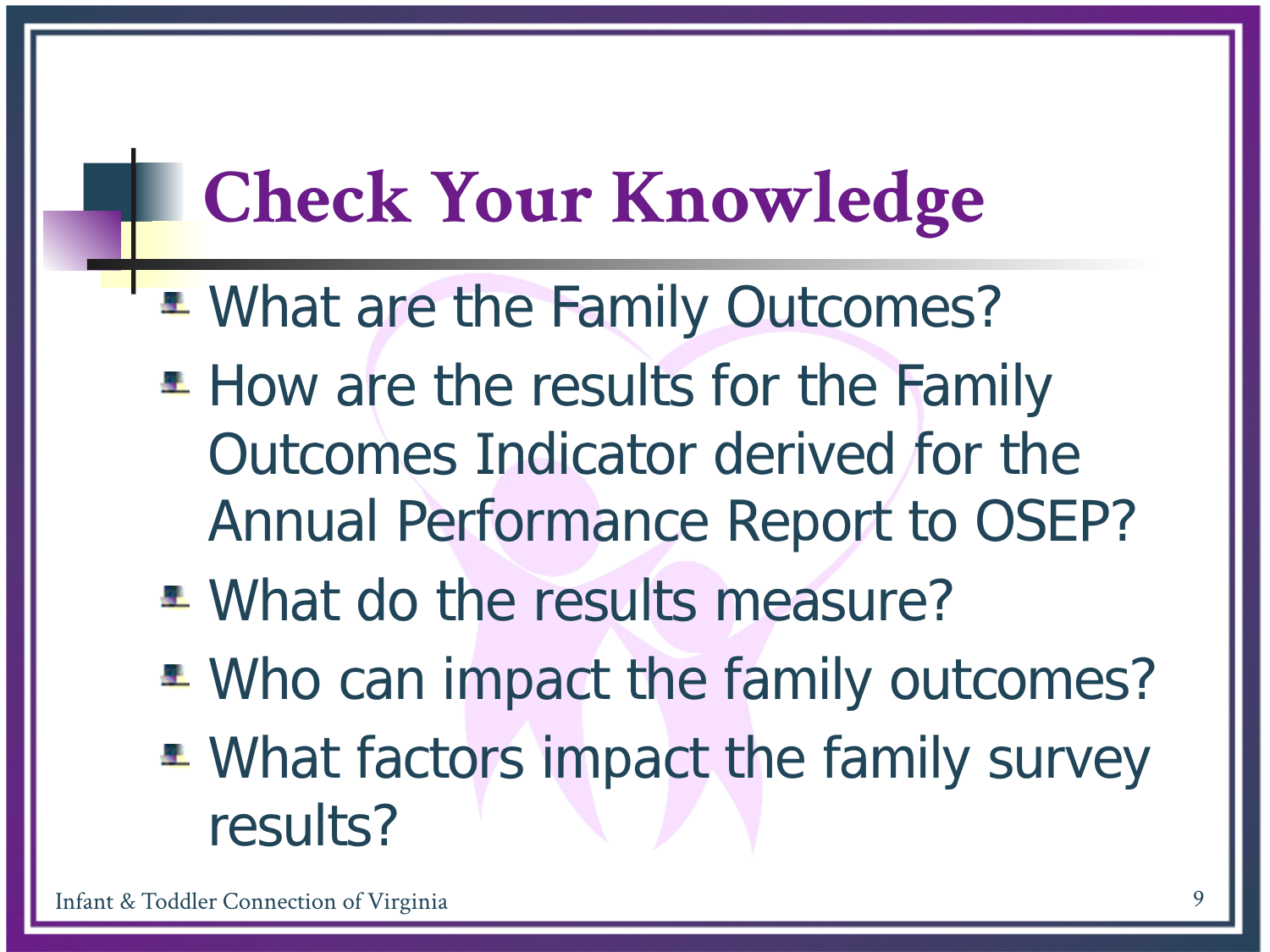

# Check Your Knowledge
What are the Family Outcomes?
How are the results for the Family Outcomes Indicator derived for the Annual Performance Report to OSEP?
What do the results measure?
Who can impact the family outcomes?
What factors impact the family survey results?

9
Infant & Toddler Connection of Virginia